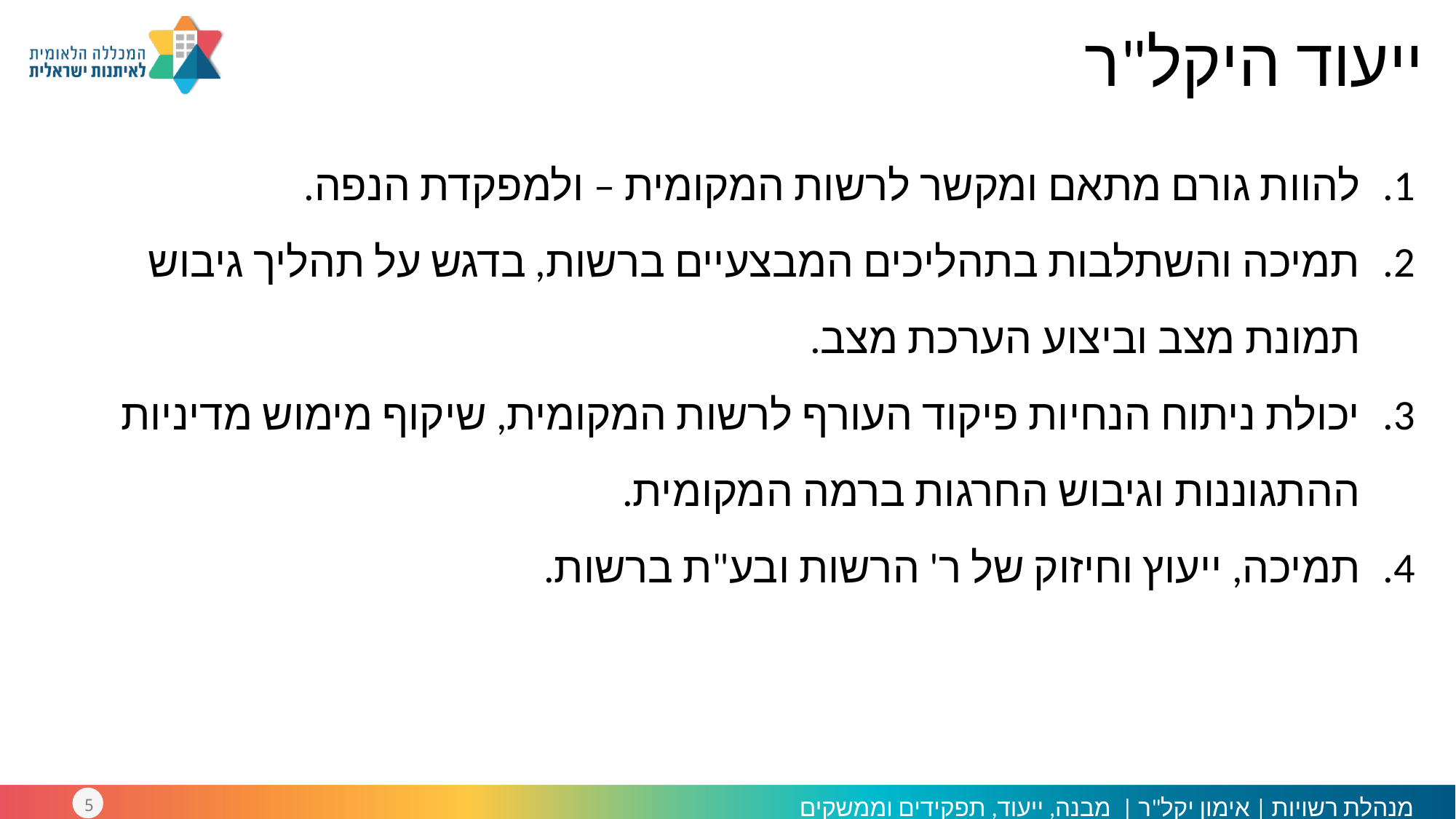

# ייעוד היקל"ר
להוות גורם מתאם ומקשר לרשות המקומית – ולמפקדת הנפה.
תמיכה והשתלבות בתהליכים המבצעיים ברשות, בדגש על תהליך גיבוש תמונת מצב וביצוע הערכת מצב.
יכולת ניתוח הנחיות פיקוד העורף לרשות המקומית, שיקוף מימוש מדיניות ההתגוננות וגיבוש החרגות ברמה המקומית.
תמיכה, ייעוץ וחיזוק של ר' הרשות ובע"ת ברשות.